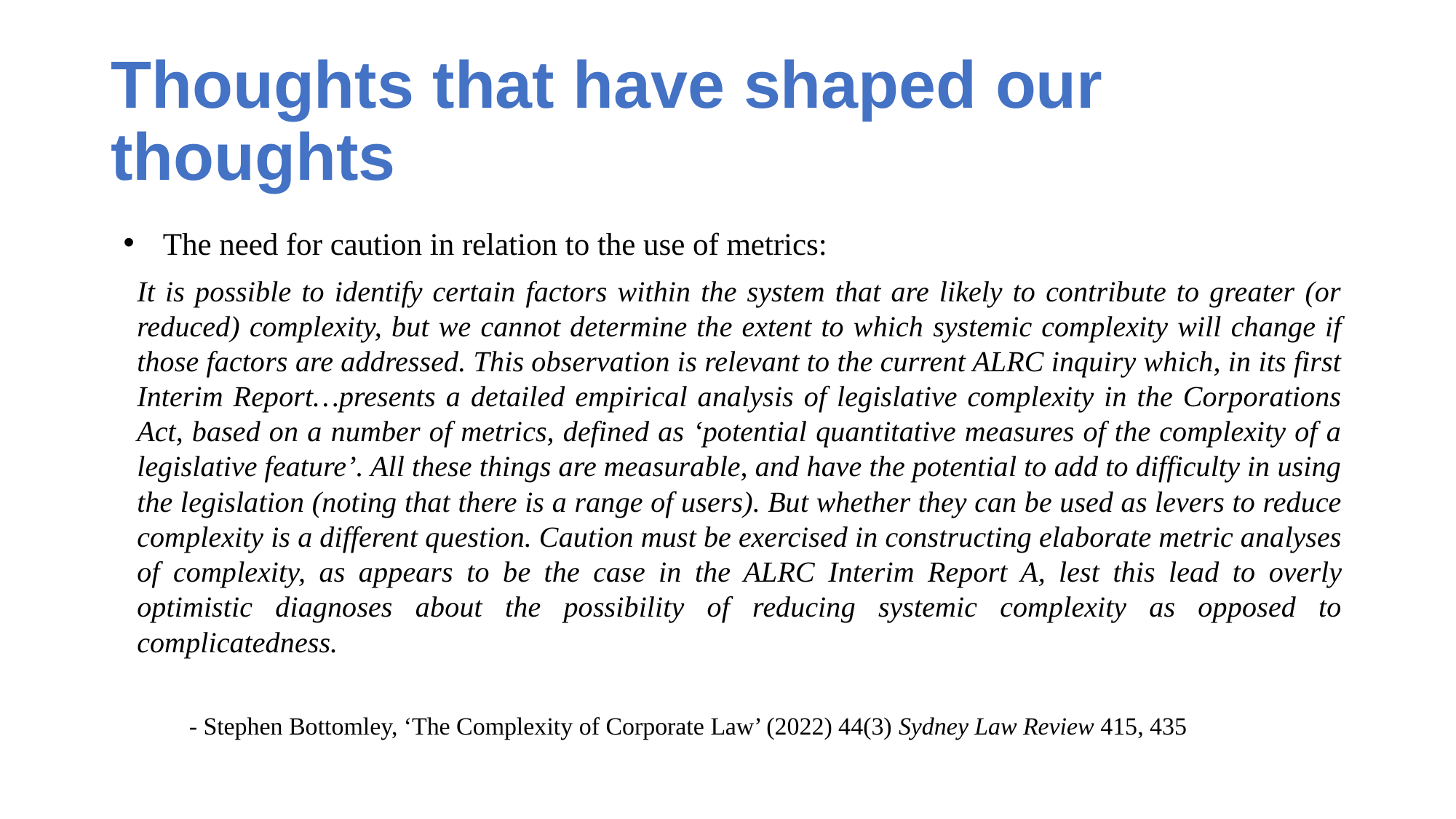

# Thoughts that have shaped our thoughts
The need for caution in relation to the use of metrics:
It is possible to identify certain factors within the system that are likely to contribute to greater (or reduced) complexity, but we cannot determine the extent to which systemic complexity will change if those factors are addressed. This observation is relevant to the current ALRC inquiry which, in its first Interim Report…presents a detailed empirical analysis of legislative complexity in the Corporations Act, based on a number of metrics, defined as ‘potential quantitative measures of the complexity of a legislative feature’. All these things are measurable, and have the potential to add to difficulty in using the legislation (noting that there is a range of users). But whether they can be used as levers to reduce complexity is a different question. Caution must be exercised in constructing elaborate metric analyses of complexity, as appears to be the case in the ALRC Interim Report A, lest this lead to overly optimistic diagnoses about the possibility of reducing systemic complexity as opposed to complicatedness.

- Stephen Bottomley, ‘The Complexity of Corporate Law’ (2022) 44(3) Sydney Law Review 415, 435